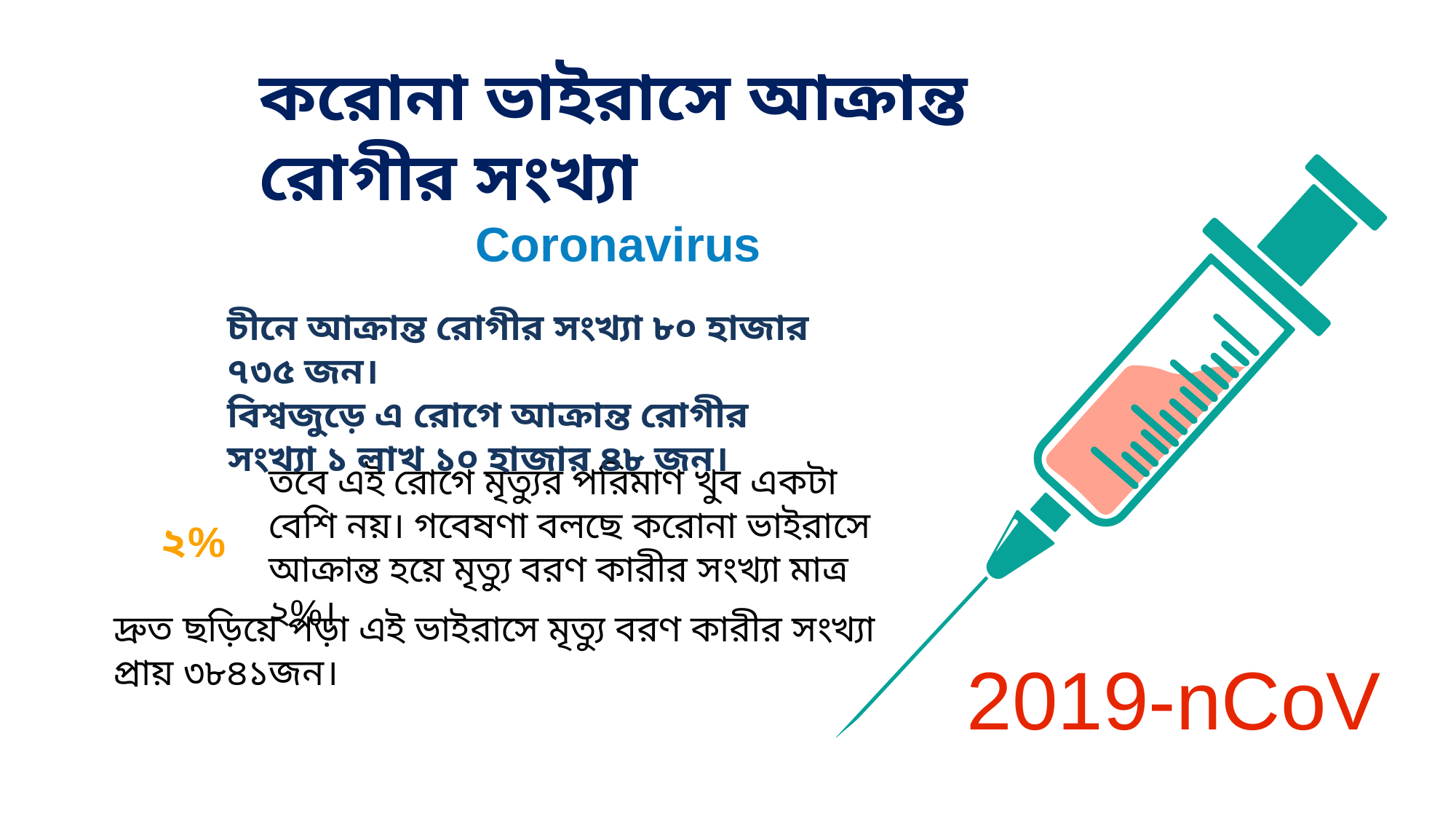

করোনা ভাইরাসে আক্রান্ত রোগীর সংখ্যা

Coronavirus
চীনে আক্রান্ত রোগীর সংখ্যা ৮০ হাজার ৭৩৫ জন।
বিশ্বজুড়ে এ রোগে আক্রান্ত রোগীর সংখ্যা ১ লাখ ১০ হাজার ৪৮ জন।
তবে এই রোগে মৃত্যুর পরিমাণ খুব একটা বেশি নয়। গবেষণা বলছে করোনা ভাইরাসে আক্রান্ত হয়ে মৃত্যু বরণ কারীর সংখ্যা মাত্র ২%।
২%
দ্রুত ছড়িয়ে পড়া এই ভাইরাসে মৃত্যু বরণ কারীর সংখ্যা প্রায় ৩৮৪১জন।
2019-nCoV